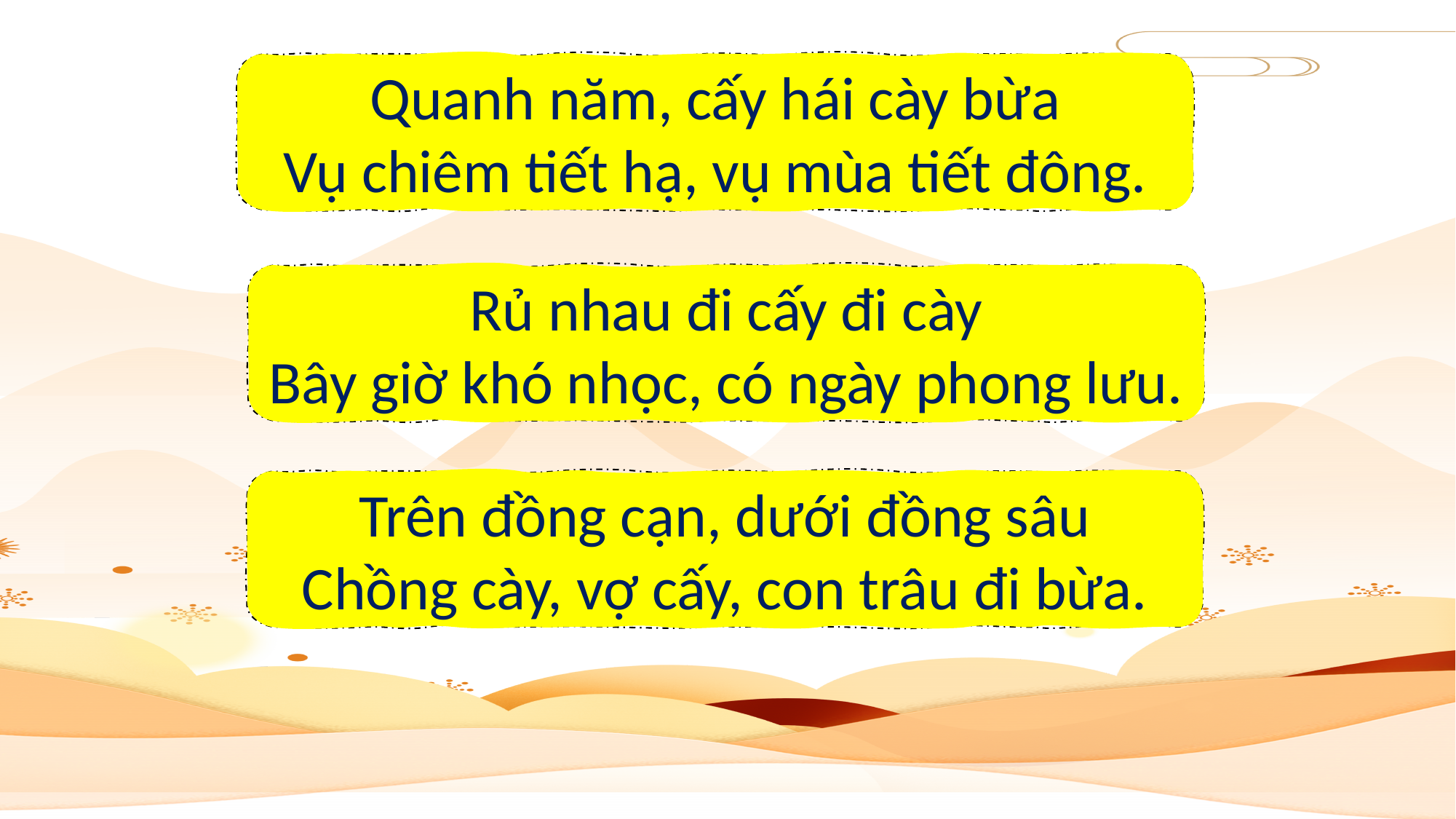

Quanh năm, cấy hái cày bừa
Vụ chiêm tiết hạ, vụ mùa tiết đông.
Rủ nhau đi cấy đi cày
Bây giờ khó nhọc, có ngày phong lưu.
Trên đồng cạn, dưới đồng sâu
Chồng cày, vợ cấy, con trâu đi bừa.